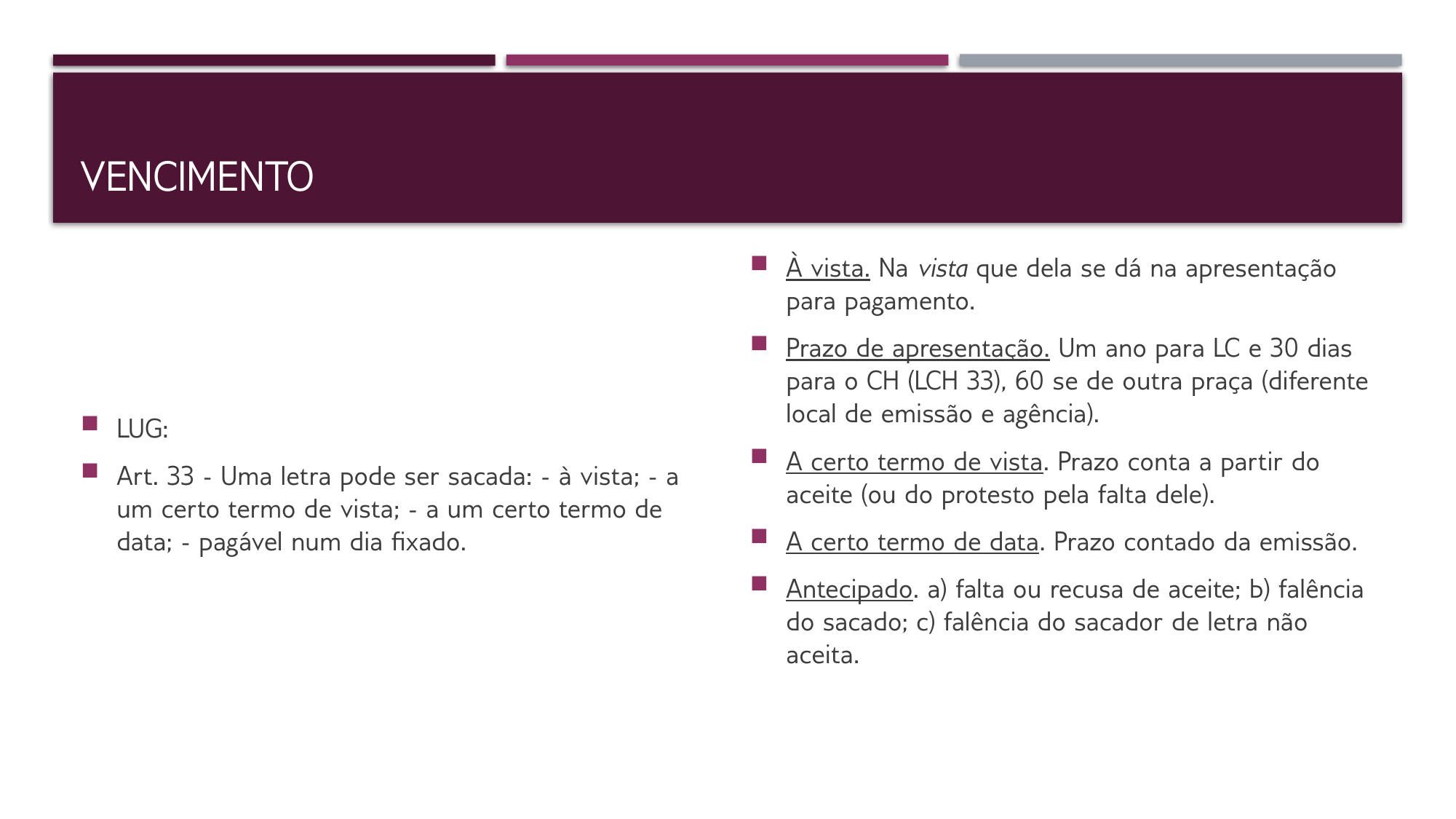

# VENCIMENTO
LUG:
Art. 33 - Uma letra pode ser sacada: - à vista; - a um certo termo de vista; - a um certo termo de data; - pagável num dia fixado.
À vista. Na vista que dela se dá na apresentação para pagamento.
Prazo de apresentação. Um ano para LC e 30 dias para o CH (LCH 33), 60 se de outra praça (diferente local de emissão e agência).
A certo termo de vista. Prazo conta a partir do aceite (ou do protesto pela falta dele).
A certo termo de data. Prazo contado da emissão.
Antecipado. a) falta ou recusa de aceite; b) falência do sacado; c) falência do sacador de letra não aceita.